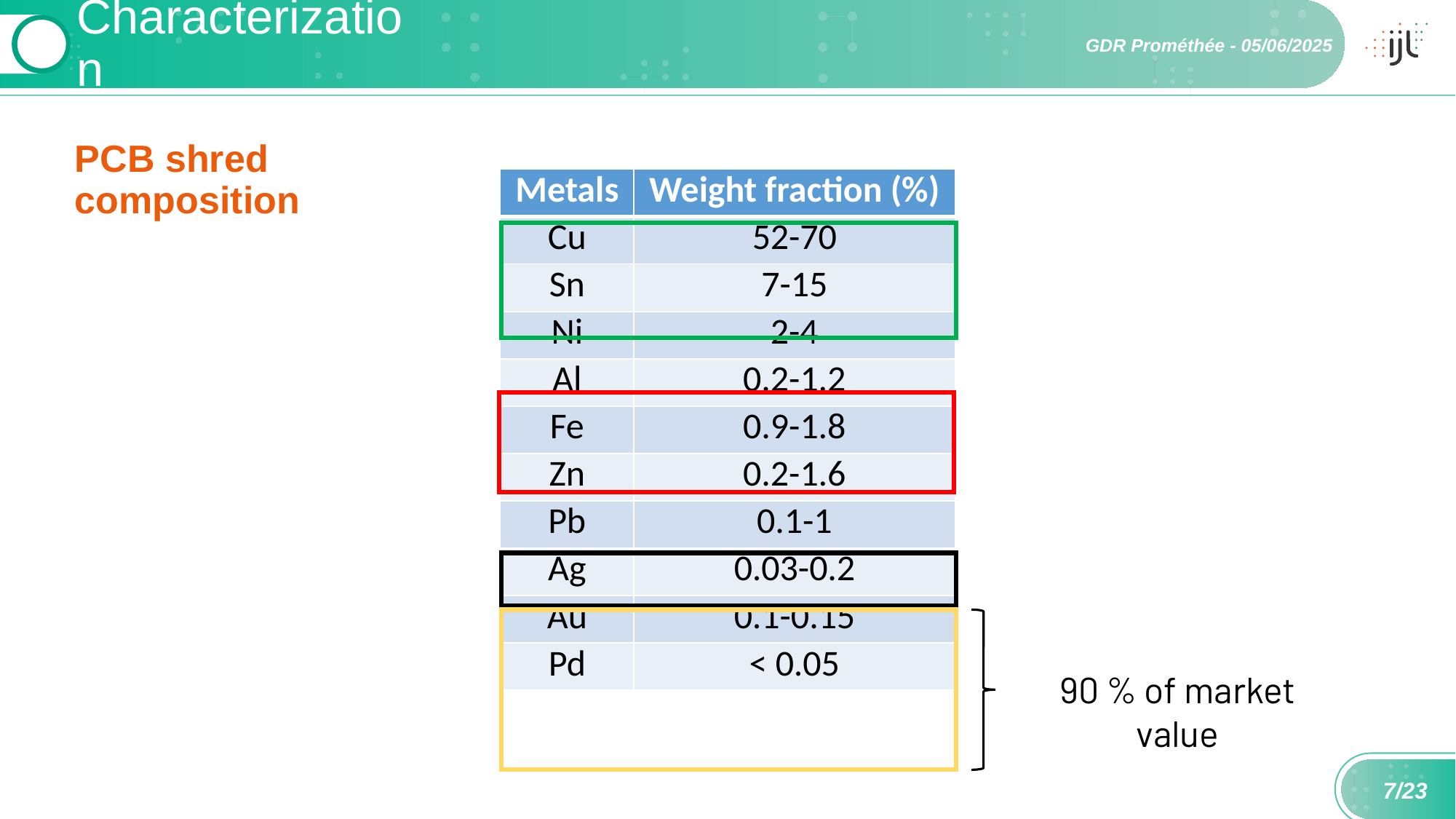

# Characterization
PCB shred composition
| Metals | Weight fraction (%) |
| --- | --- |
| Cu | 52-70 |
| Sn | 7-15 |
| Ni | 2-4 |
| Al | 0.2-1.2 |
| Fe | 0.9-1.8 |
| Zn | 0.2-1.6 |
| Pb | 0.1-1 |
| Ag | 0.03-0.2 |
| Au | 0.1-0.15 |
| Pd | < 0.05 |

90 % of market value